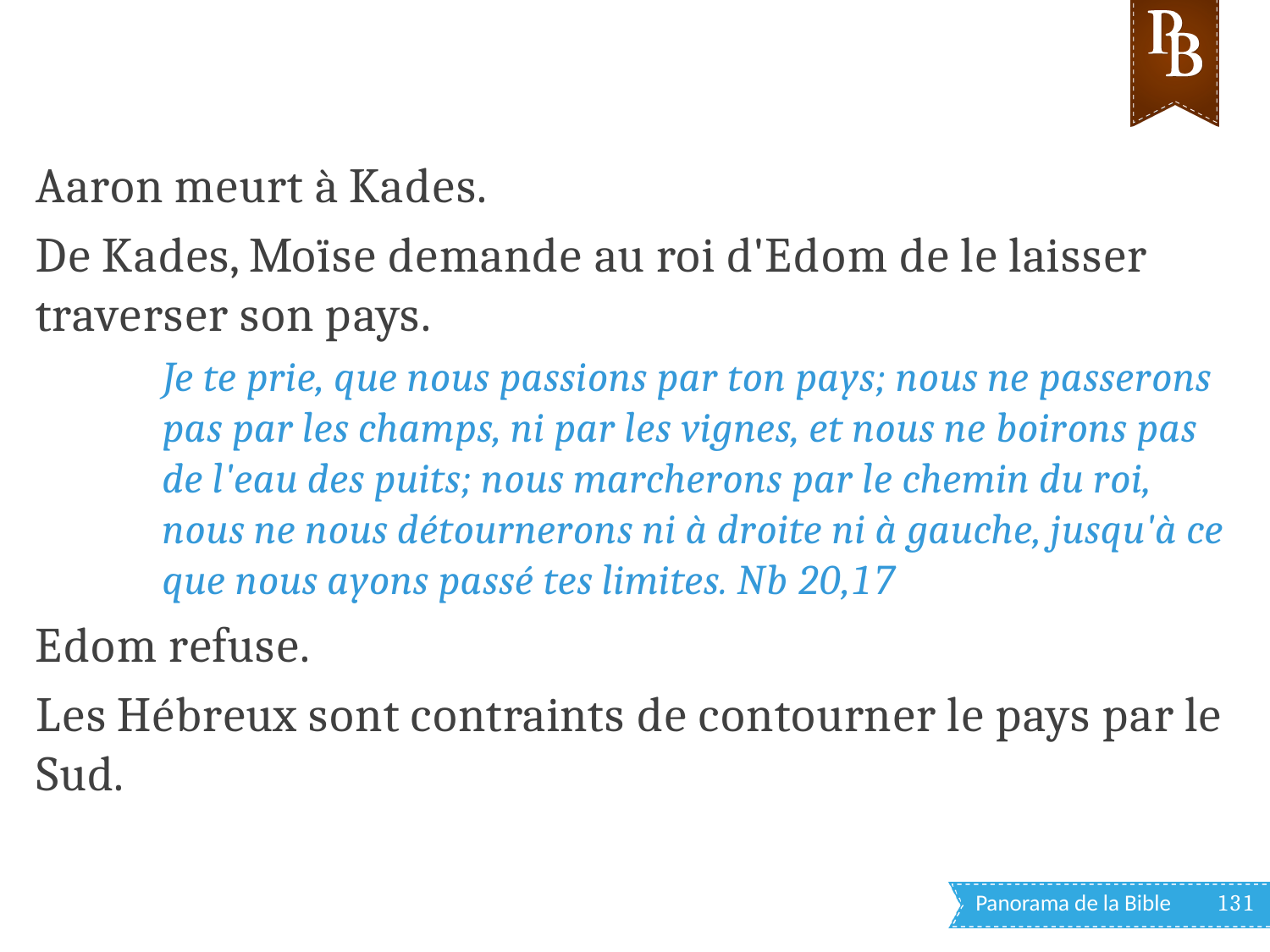

Aaron meurt à Kades.
De Kades, Moïse demande au roi d'Edom de le laisser traverser son pays.
Je te prie, que nous passions par ton pays; nous ne passerons pas par les champs, ni par les vignes, et nous ne boirons pas de l'eau des puits; nous marcherons par le chemin du roi, nous ne nous détournerons ni à droite ni à gauche, jusqu'à ce que nous ayons passé tes limites. Nb 20,17
Edom refuse.
Les Hébreux sont contraints de contourner le pays par le Sud.